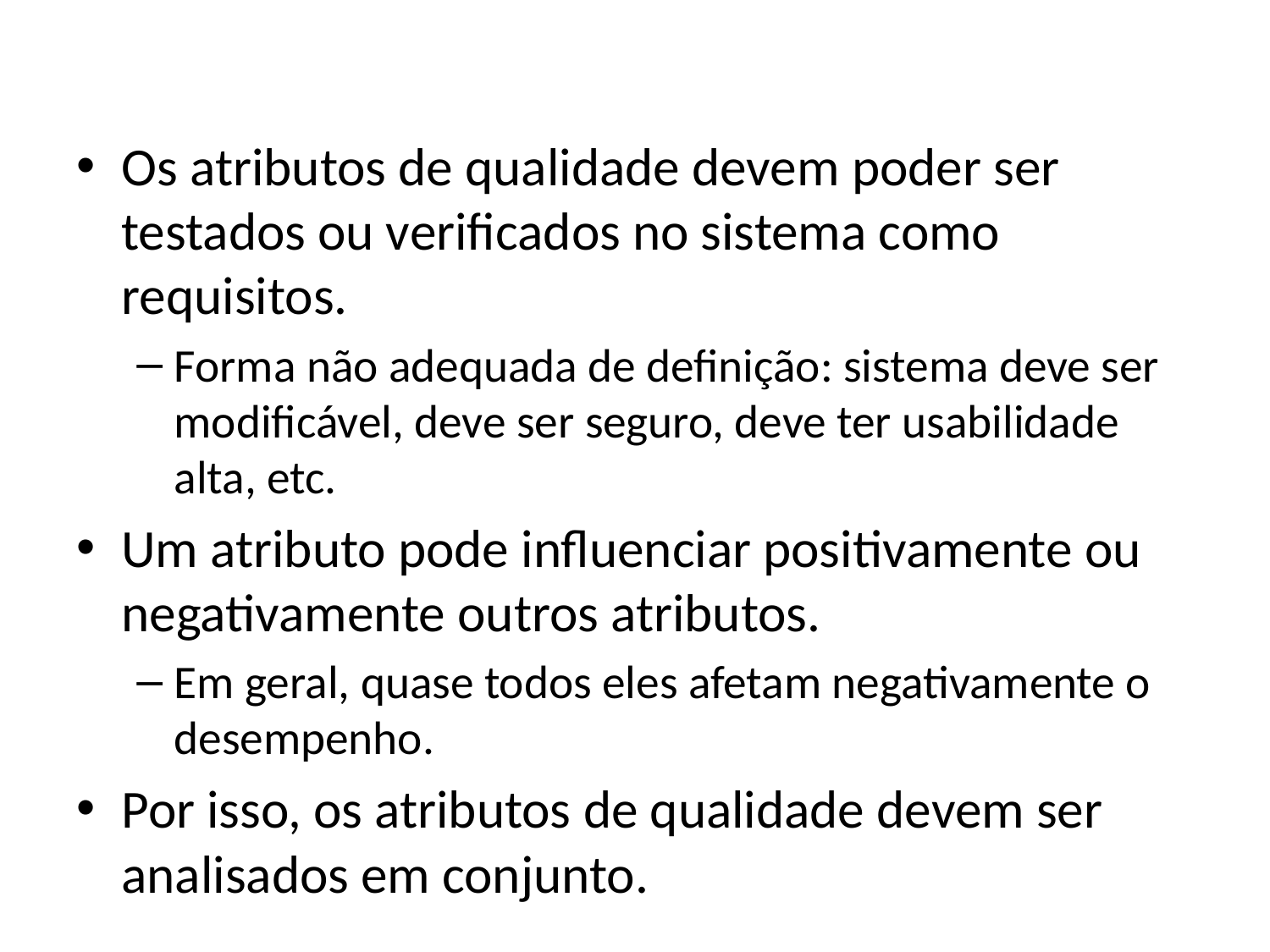

Os atributos de qualidade devem poder ser testados ou verificados no sistema como requisitos.
Forma não adequada de definição: sistema deve ser modificável, deve ser seguro, deve ter usabilidade alta, etc.
Um atributo pode influenciar positivamente ou negativamente outros atributos.
Em geral, quase todos eles afetam negativamente o desempenho.
Por isso, os atributos de qualidade devem ser analisados em conjunto.